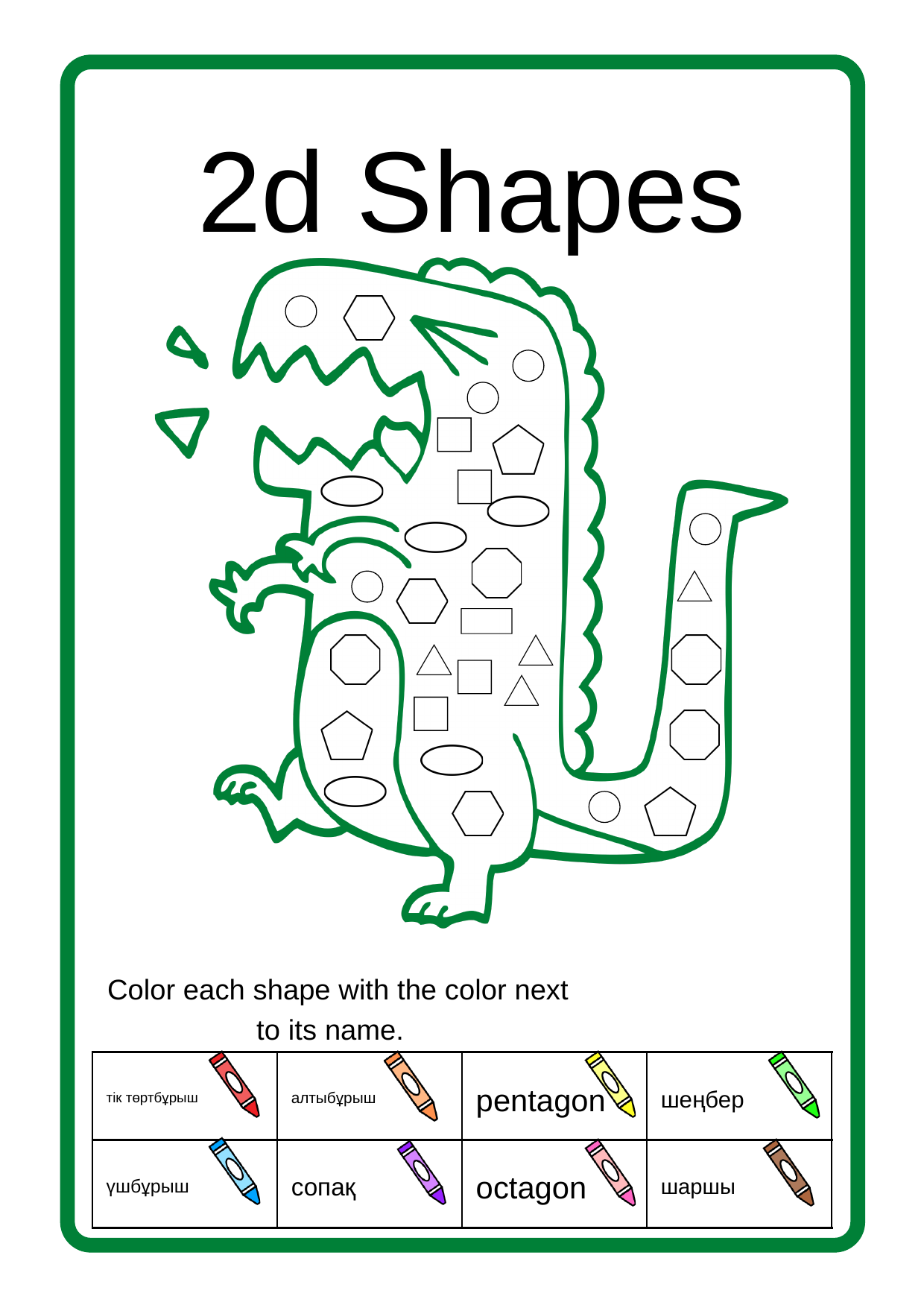

2d Shapes

Color each shape with the color next to its name.

| тік төртбұрыш | алтыбұрыш | pentagon | шеңбер |
| --- | --- | --- | --- |
| үшбұрыш | сопақ | octagon | шаршы |